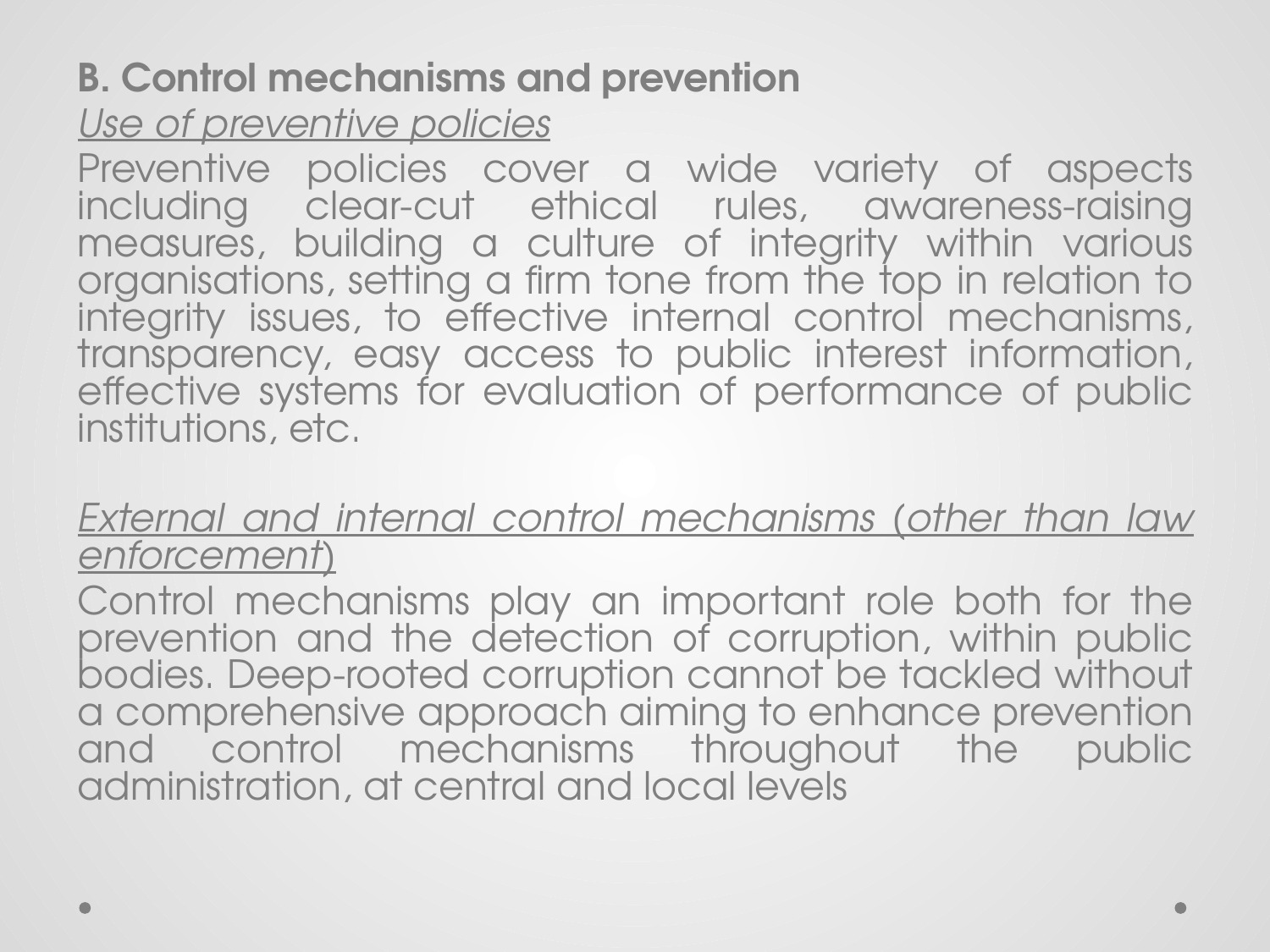

B. Control mechanisms and prevention
Use of preventive policies
Preventive policies cover a wide variety of aspects including clear-cut ethical rules, awareness-raising measures, building a culture of integrity within various organisations, setting a firm tone from the top in relation to integrity issues, to effective internal control mechanisms, transparency, easy access to public interest information, effective systems for evaluation of performance of public institutions, etc.

External and internal control mechanisms (other than law enforcement)
Control mechanisms play an important role both for the prevention and the detection of corruption, within public bodies. Deep-rooted corruption cannot be tackled without a comprehensive approach aiming to enhance prevention and control mechanisms throughout the public administration, at central and local levels